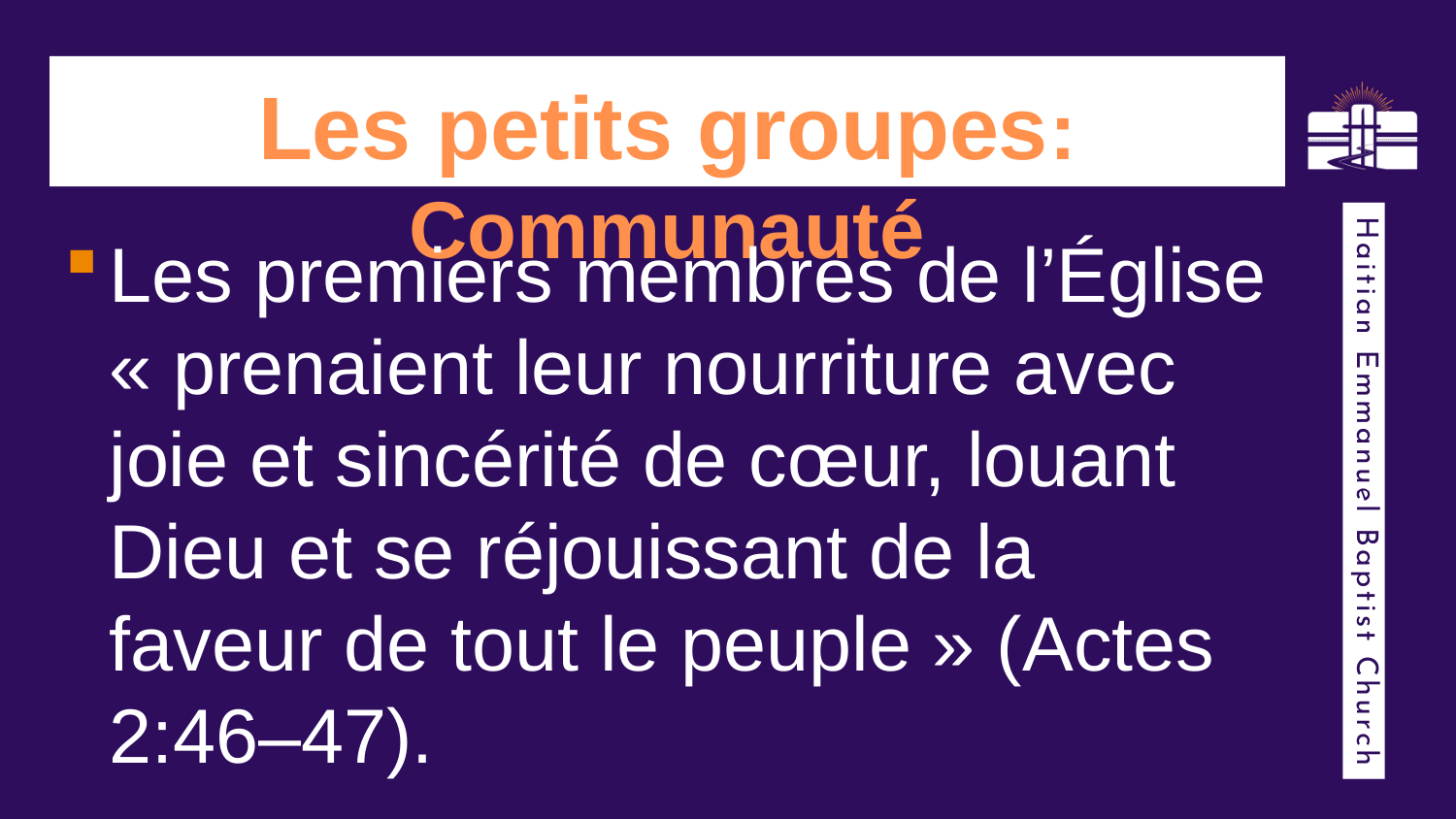

# Les petits groupes: Communauté
Les premiers membres de l’Église « prenaient leur nourriture avec joie et sincérité de cœur, louant Dieu et se réjouissant de la faveur de tout le peuple » (Actes 2:46–47).